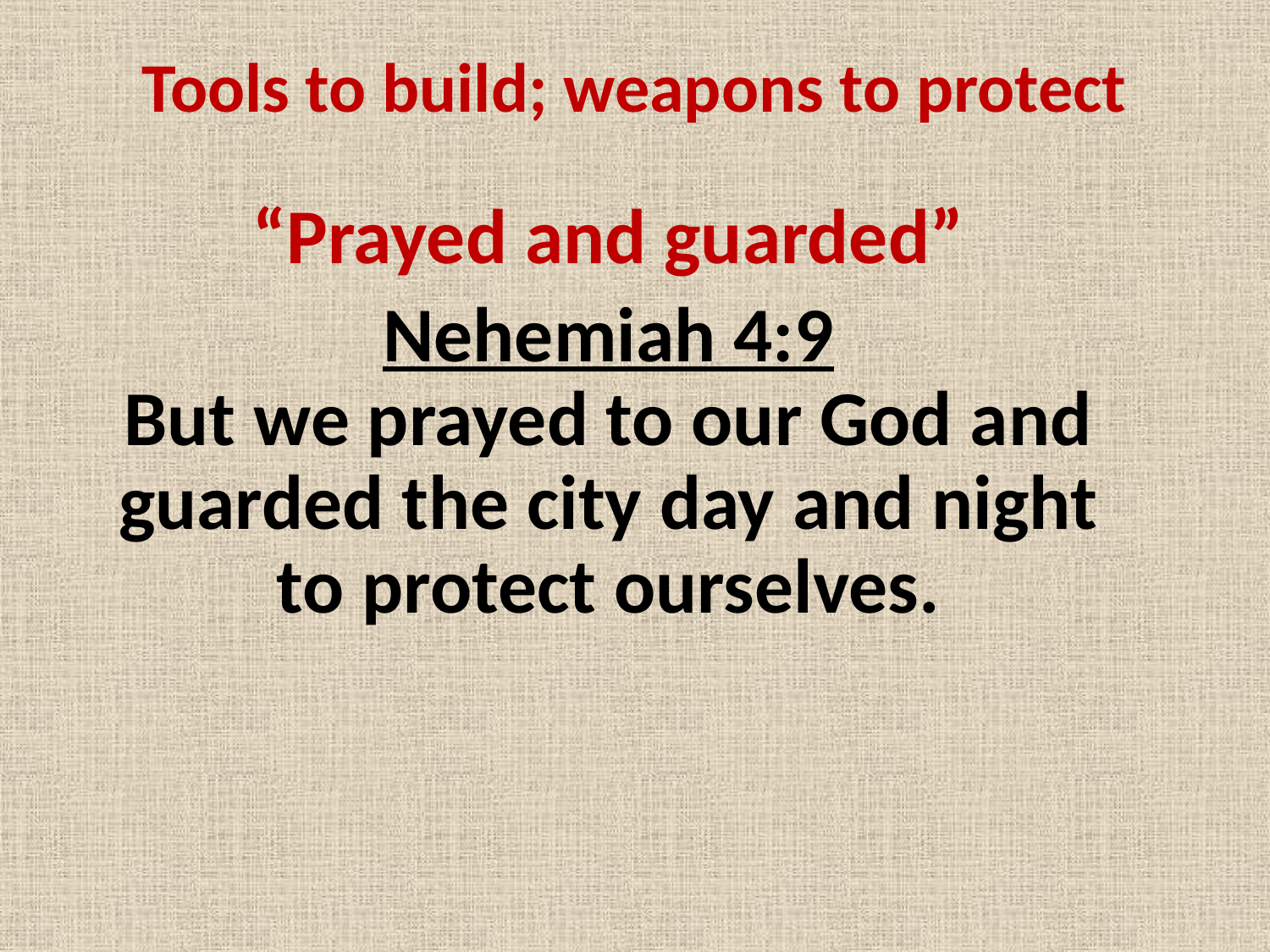

# Tools to build; weapons to protect
“Prayed and guarded”
Nehemiah 4:9
But we prayed to our God and guarded the city day and night to protect ourselves.